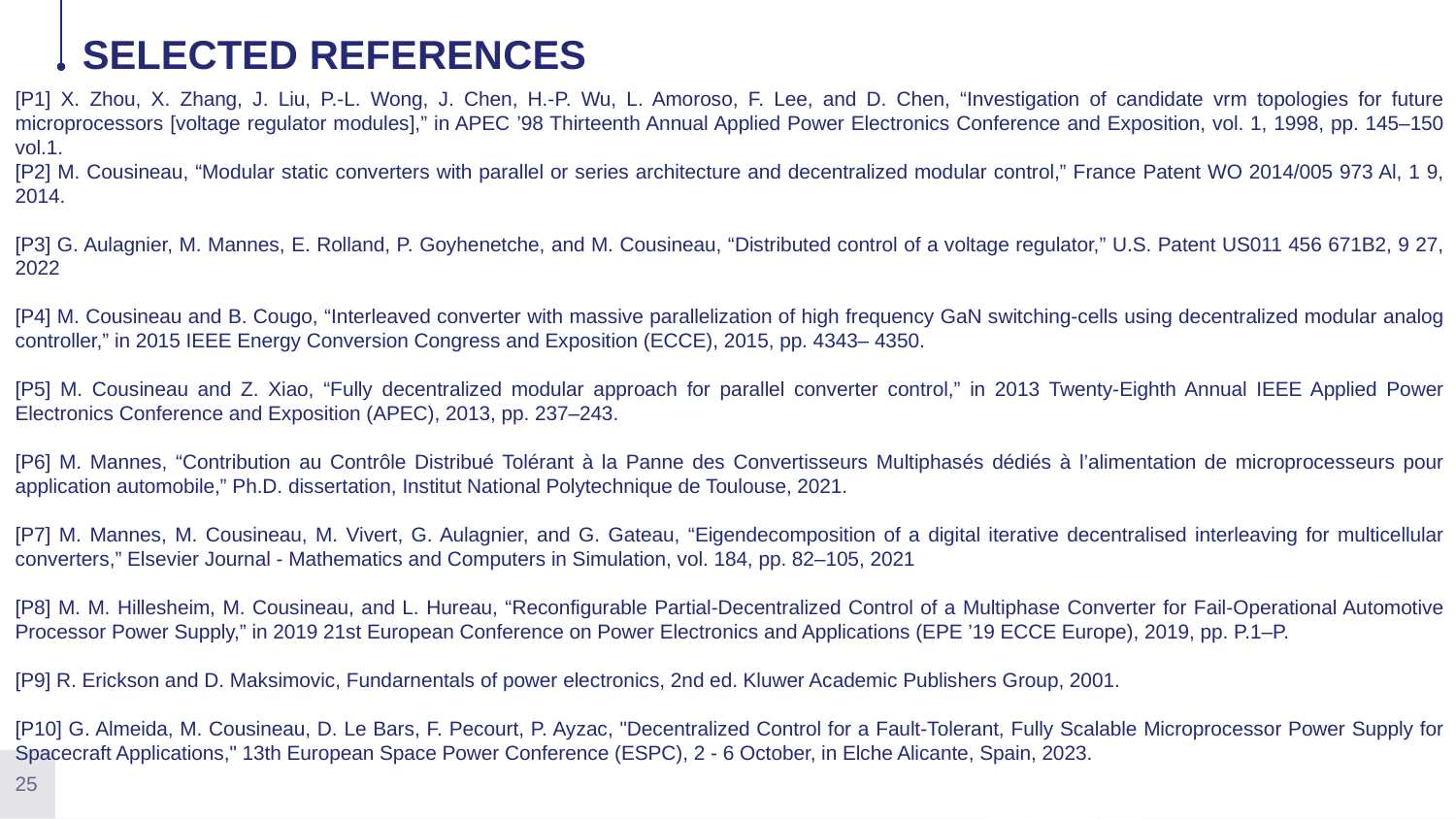

# SELECTED REFERENCES
[P1] X. Zhou, X. Zhang, J. Liu, P.-L. Wong, J. Chen, H.-P. Wu, L. Amoroso, F. Lee, and D. Chen, “Investigation of candidate vrm topologies for future microprocessors [voltage regulator modules],” in APEC ’98 Thirteenth Annual Applied Power Electronics Conference and Exposition, vol. 1, 1998, pp. 145–150 vol.1.
[P2] M. Cousineau, “Modular static converters with parallel or series architecture and decentralized modular control,” France Patent WO 2014/005 973 Al, 1 9, 2014.

[P3] G. Aulagnier, M. Mannes, E. Rolland, P. Goyhenetche, and M. Cousineau, “Distributed control of a voltage regulator,” U.S. Patent US011 456 671B2, 9 27, 2022

[P4] M. Cousineau and B. Cougo, “Interleaved converter with massive parallelization of high frequency GaN switching-cells using decentralized modular analog controller,” in 2015 IEEE Energy Conversion Congress and Exposition (ECCE), 2015, pp. 4343– 4350.

[P5] M. Cousineau and Z. Xiao, “Fully decentralized modular approach for parallel converter control,” in 2013 Twenty-Eighth Annual IEEE Applied Power Electronics Conference and Exposition (APEC), 2013, pp. 237–243.

[P6] M. Mannes, “Contribution au Contrôle Distribué Tolérant à la Panne des Convertisseurs Multiphasés dédiés à l’alimentation de microprocesseurs pour application automobile,” Ph.D. dissertation, Institut National Polytechnique de Toulouse, 2021.

[P7] M. Mannes, M. Cousineau, M. Vivert, G. Aulagnier, and G. Gateau, “Eigendecomposition of a digital iterative decentralised interleaving for multicellular converters,” Elsevier Journal - Mathematics and Computers in Simulation, vol. 184, pp. 82–105, 2021

[P8] M. M. Hillesheim, M. Cousineau, and L. Hureau, “Reconfigurable Partial-Decentralized Control of a Multiphase Converter for Fail-Operational Automotive Processor Power Supply,” in 2019 21st European Conference on Power Electronics and Applications (EPE ’19 ECCE Europe), 2019, pp. P.1–P.

[P9] R. Erickson and D. Maksimovic, Fundarnentals of power electronics, 2nd ed. Kluwer Academic Publishers Group, 2001.

[P10] G. Almeida, M. Cousineau, D. Le Bars, F. Pecourt, P. Ayzac, "Decentralized Control for a Fault-Tolerant, Fully Scalable Microprocessor Power Supply for Spacecraft Applications," 13th European Space Power Conference (ESPC), 2 - 6 October, in Elche Alicante, Spain, 2023.

25